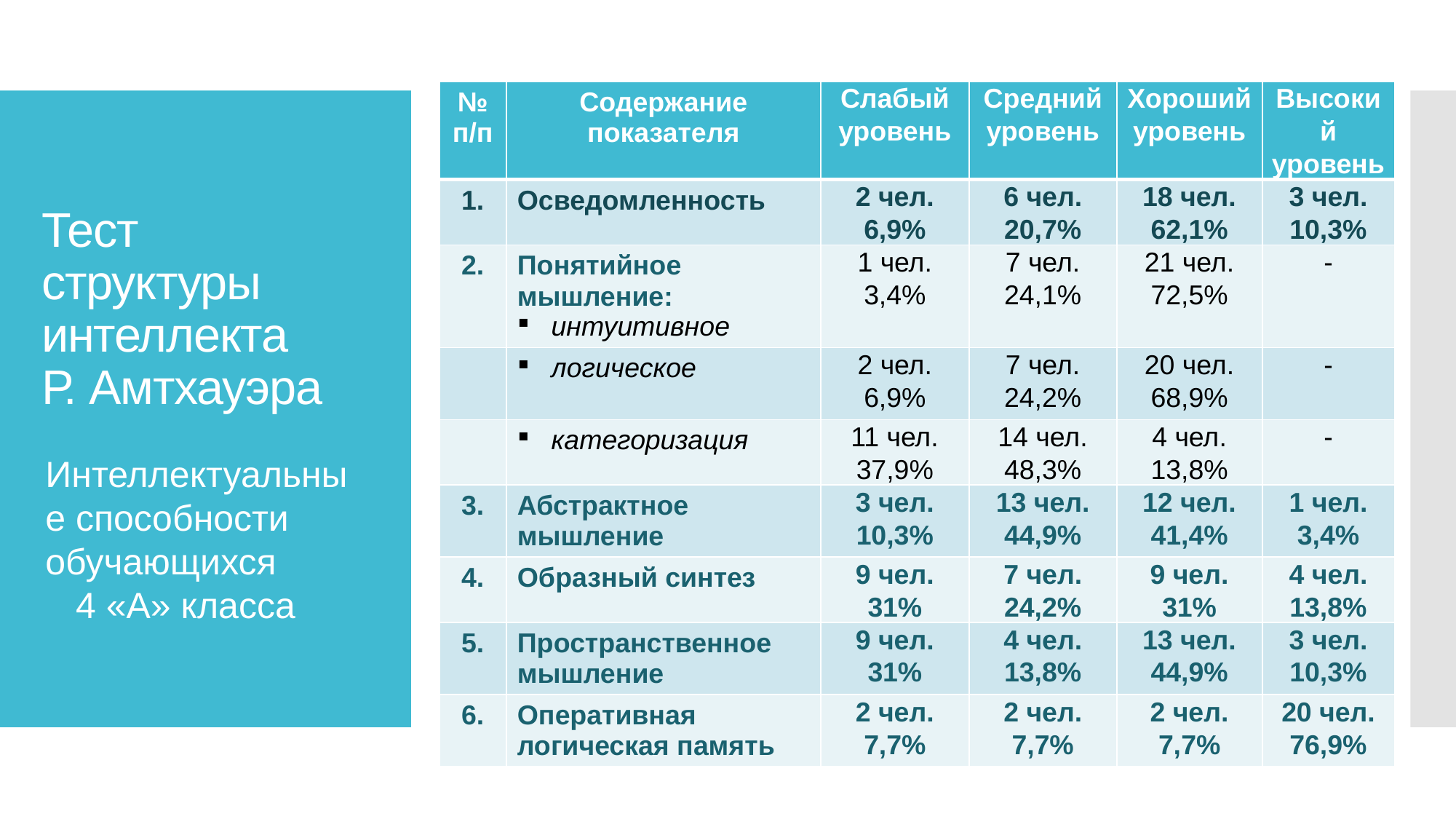

| № п/п | Содержание показателя | Слабый уровень | Средний уровень | Хороший уровень | Высокий уровень |
| --- | --- | --- | --- | --- | --- |
| 1. | Осведомленность | 2 чел. 6,9% | 6 чел. 20,7% | 18 чел. 62,1% | 3 чел. 10,3% |
| 2. | Понятийное мышление: интуитивное | 1 чел. 3,4% | 7 чел. 24,1% | 21 чел. 72,5% | - |
|  | логическое | 2 чел. 6,9% | 7 чел. 24,2% | 20 чел. 68,9% | - |
|  | категоризация | 11 чел. 37,9% | 14 чел. 48,3% | 4 чел. 13,8% | - |
| 3. | Абстрактное мышление | 3 чел. 10,3% | 13 чел. 44,9% | 12 чел. 41,4% | 1 чел. 3,4% |
| 4. | Образный синтез | 9 чел. 31% | 7 чел. 24,2% | 9 чел. 31% | 4 чел. 13,8% |
| 5. | Пространственное мышление | 9 чел. 31% | 4 чел. 13,8% | 13 чел. 44,9% | 3 чел. 10,3% |
| 6. | Оперативная логическая память | 2 чел. 7,7% | 2 чел. 7,7% | 2 чел. 7,7% | 20 чел. 76,9% |
# Тест структуры интеллекта      Р. Амтхауэра
Интеллектуальные способности обучающихся            4 «А» класса